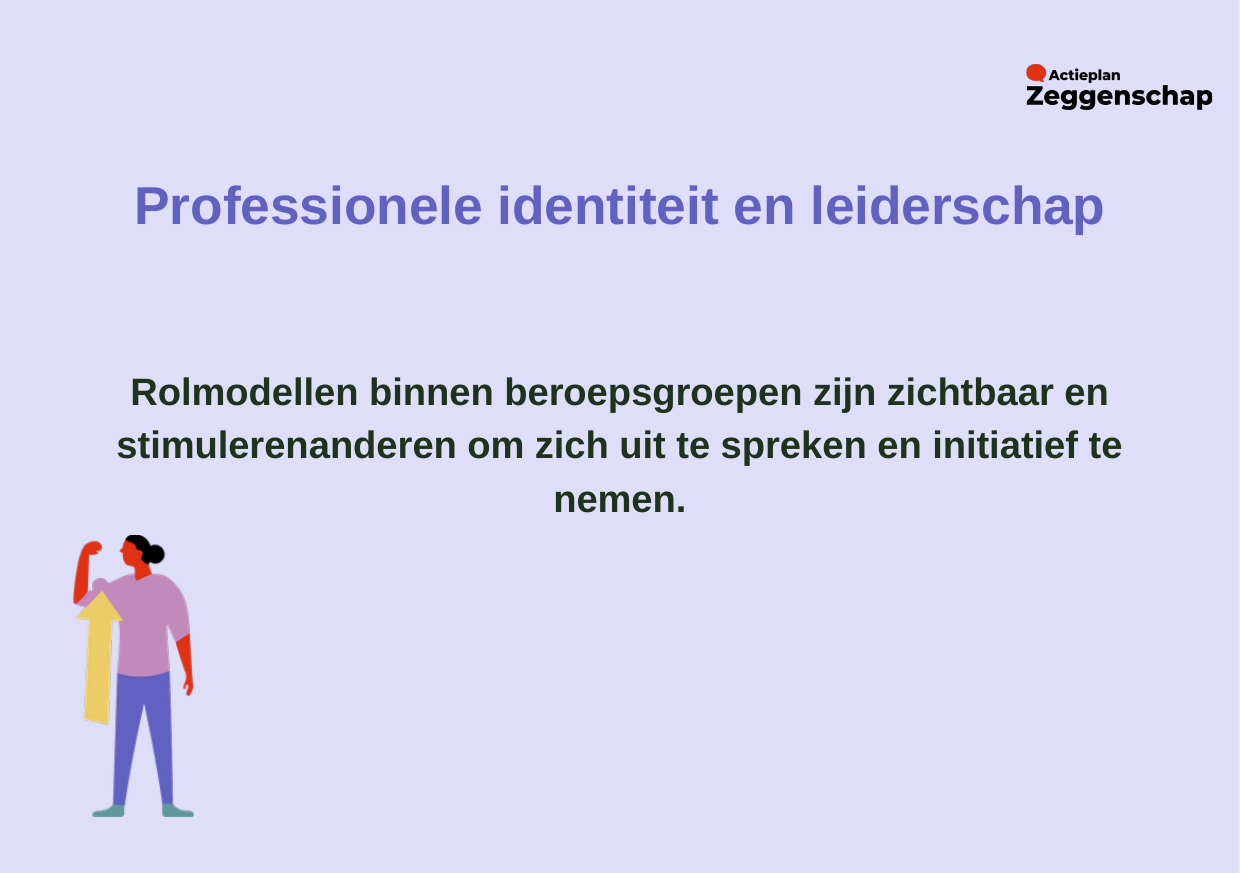

Professionele identiteit en leiderschap
Rolmodellen binnen beroepsgroepen zijn zichtbaar en stimulerenanderen om zich uit te spreken en initiatief te nemen.​